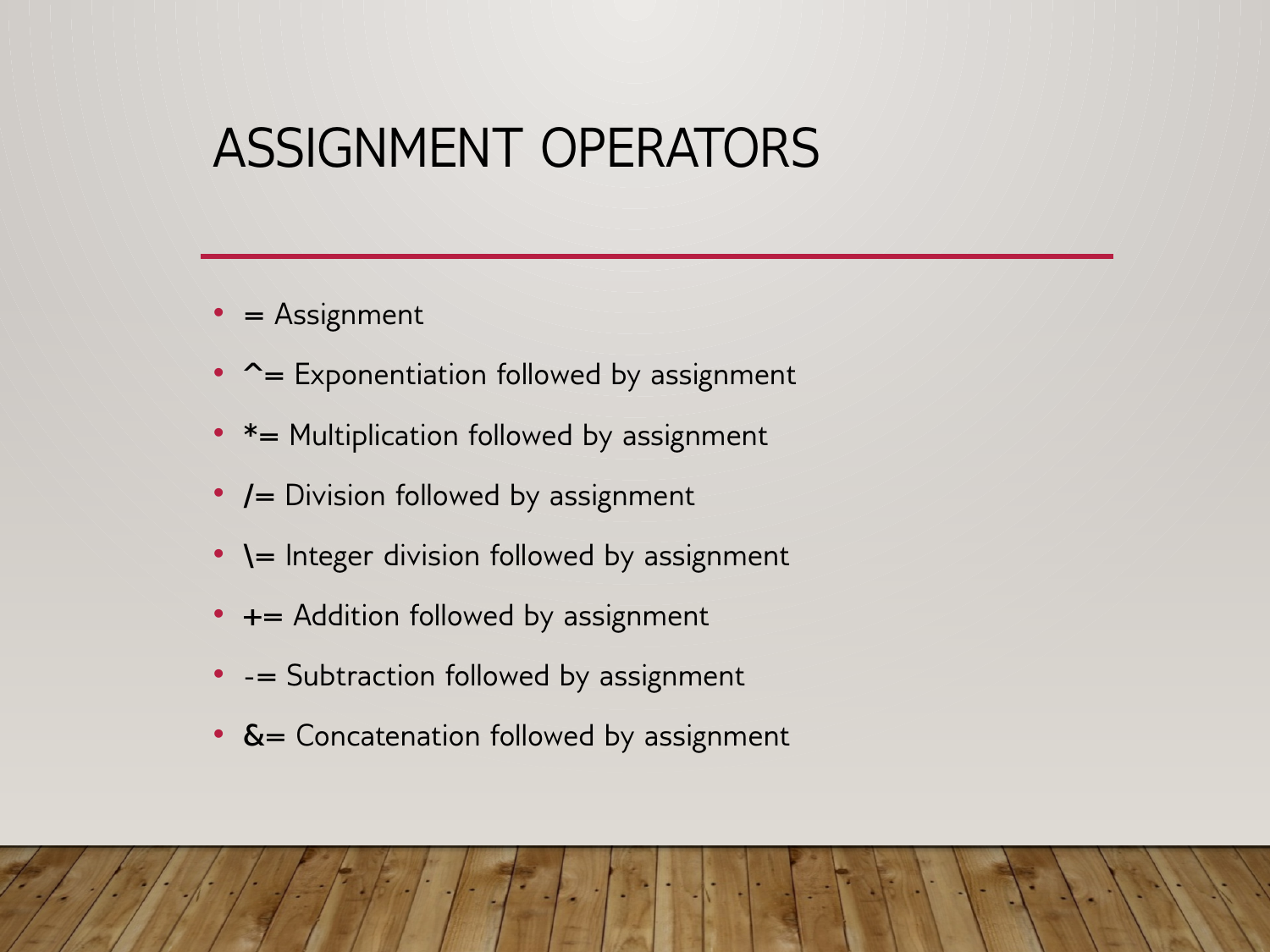

# Assignment operators
= Assignment
^= Exponentiation followed by assignment
*= Multiplication followed by assignment
/= Division followed by assignment
\= Integer division followed by assignment
+= Addition followed by assignment
-= Subtraction followed by assignment
&= Concatenation followed by assignment